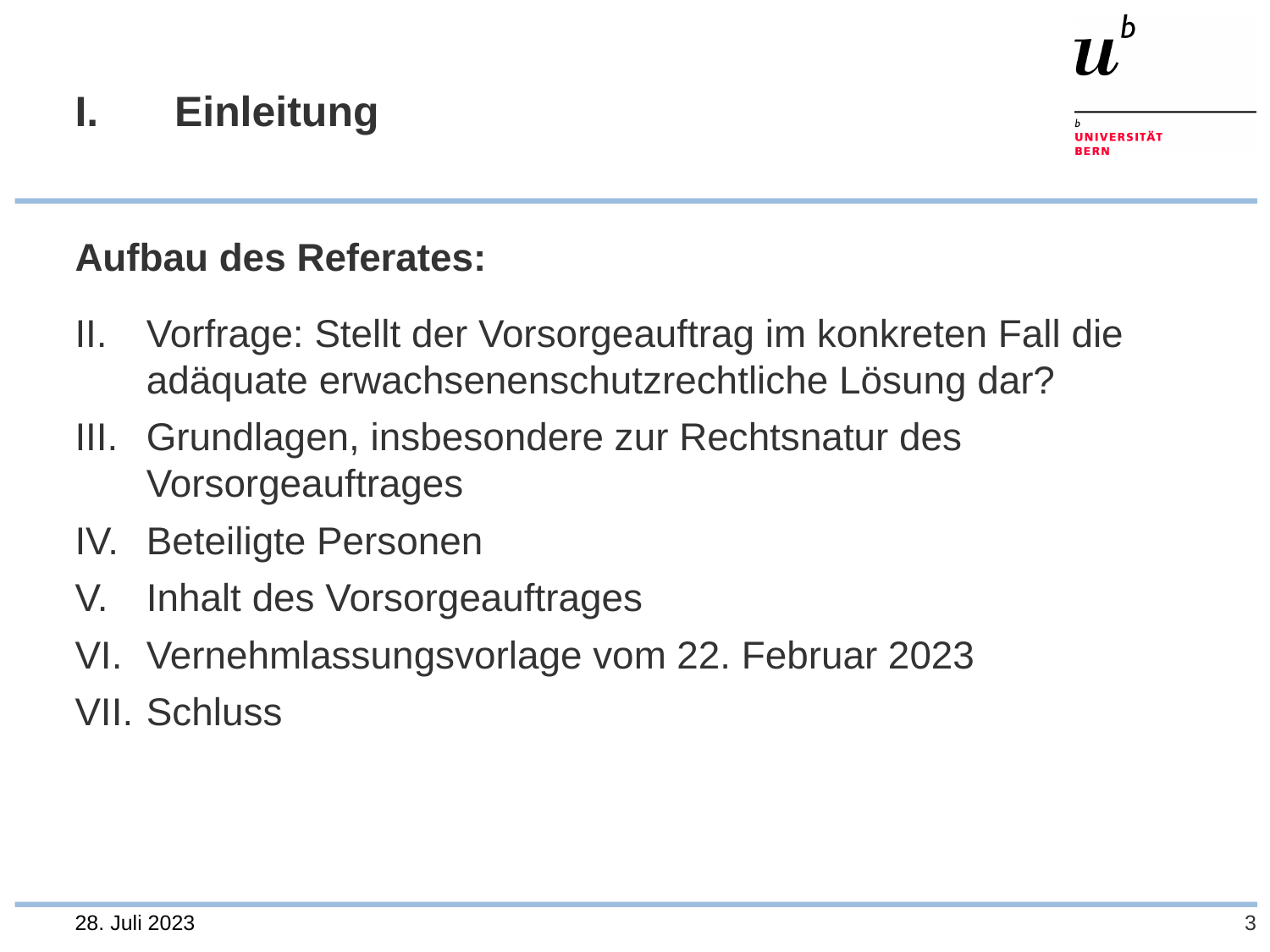

# I. 	Einleitung
Aufbau des Referates:

Vorfrage: Stellt der Vorsorgeauftrag im konkreten Fall die adäquate erwachsenenschutzrechtliche Lösung dar?
Grundlagen, insbesondere zur Rechtsnatur des Vorsorgeauftrages
Beteiligte Personen
Inhalt des Vorsorgeauftrages
Vernehmlassungsvorlage vom 22. Februar 2023
Schluss

28. Juli 2023
3